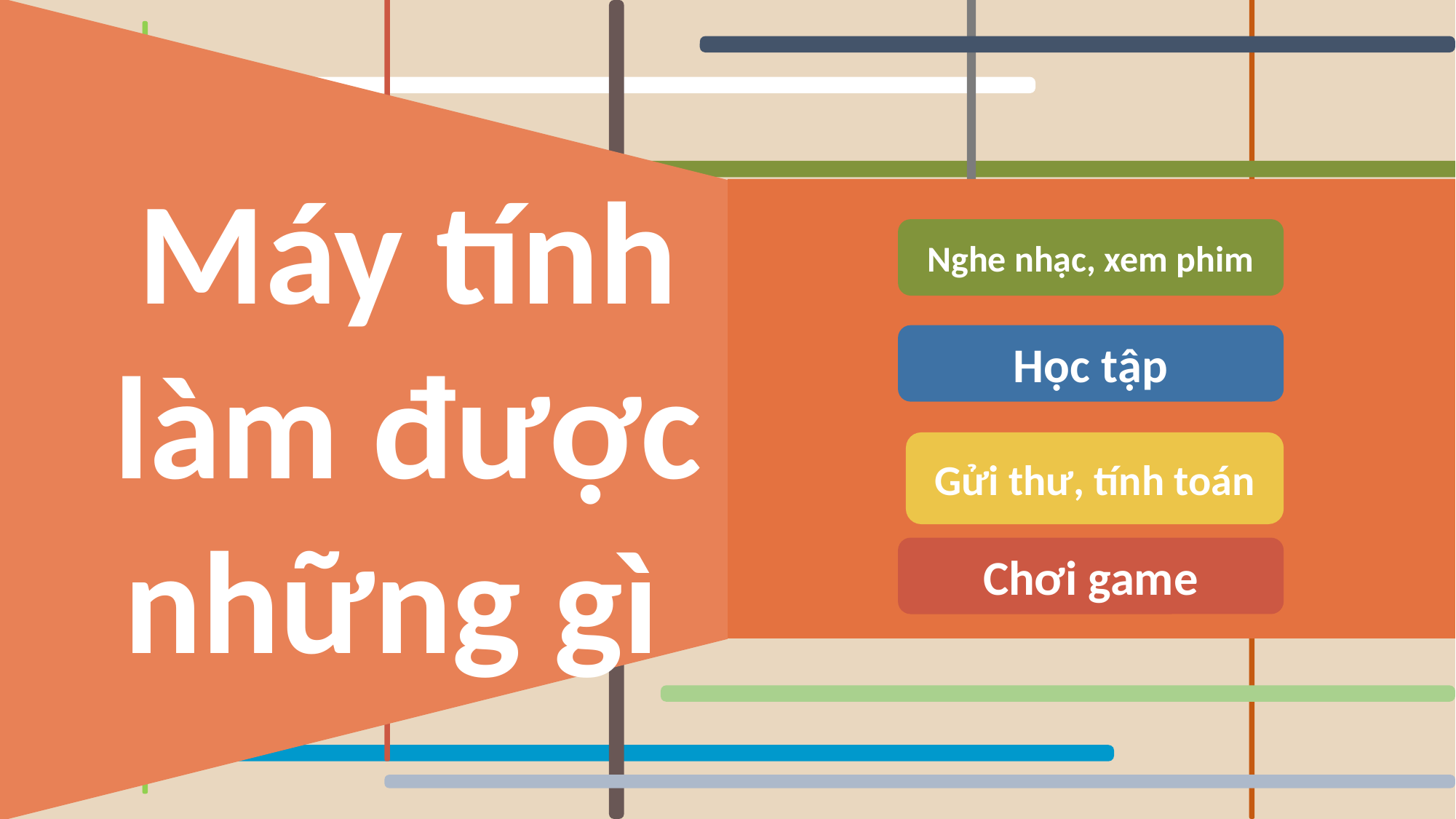

Máy tính làm được những gì

Nghe nhạc, xem phim

Học tập
Gửi thư, tính toán
Chơi game